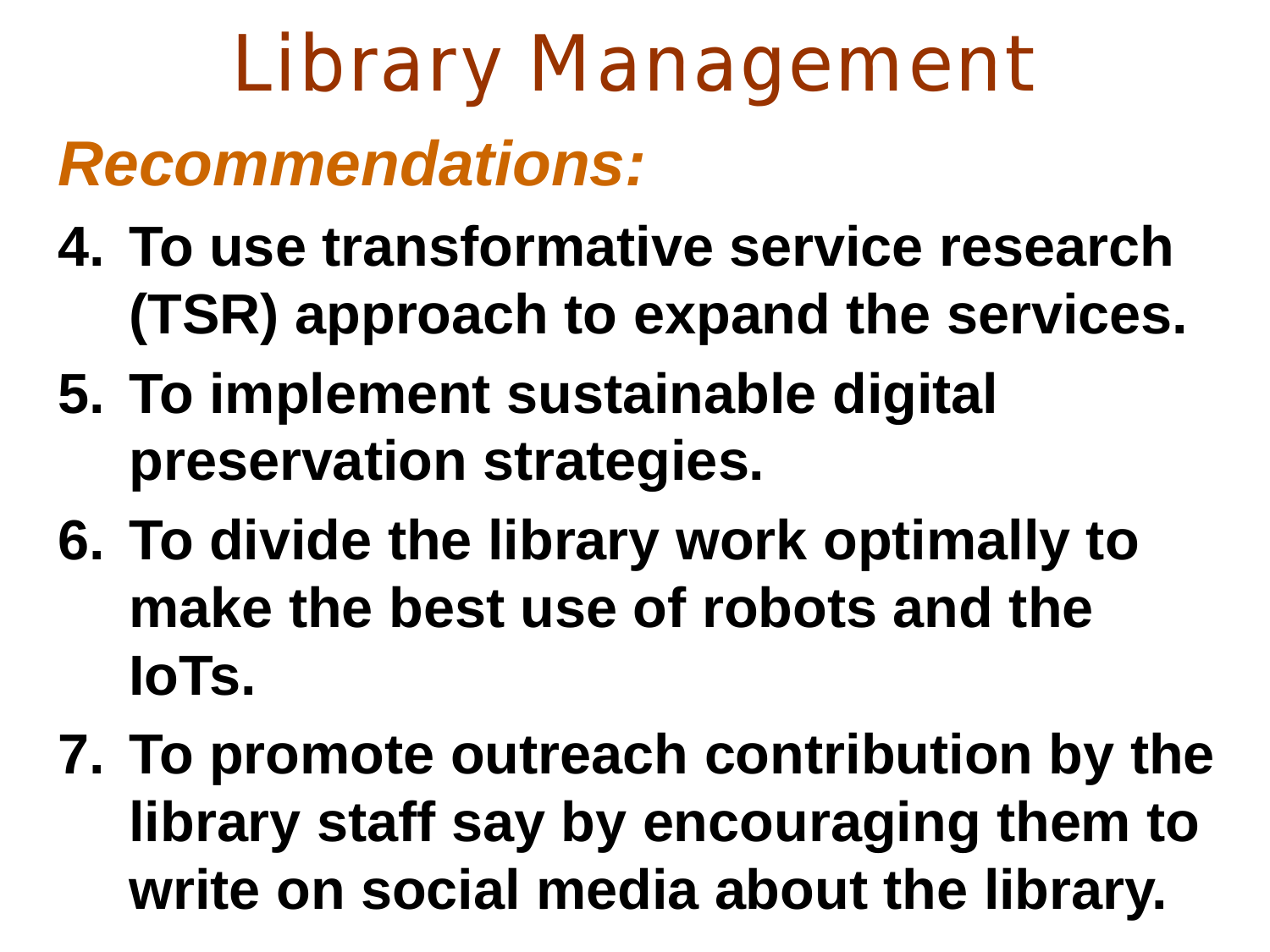

# Library Management
Recommendations:
To use transformative service research (TSR) approach to expand the services.
To implement sustainable digital preservation strategies.
To divide the library work optimally to  make the best use of robots and the IoTs.
To promote outreach contribution by the library staff say by encouraging them to write on social media about the library.